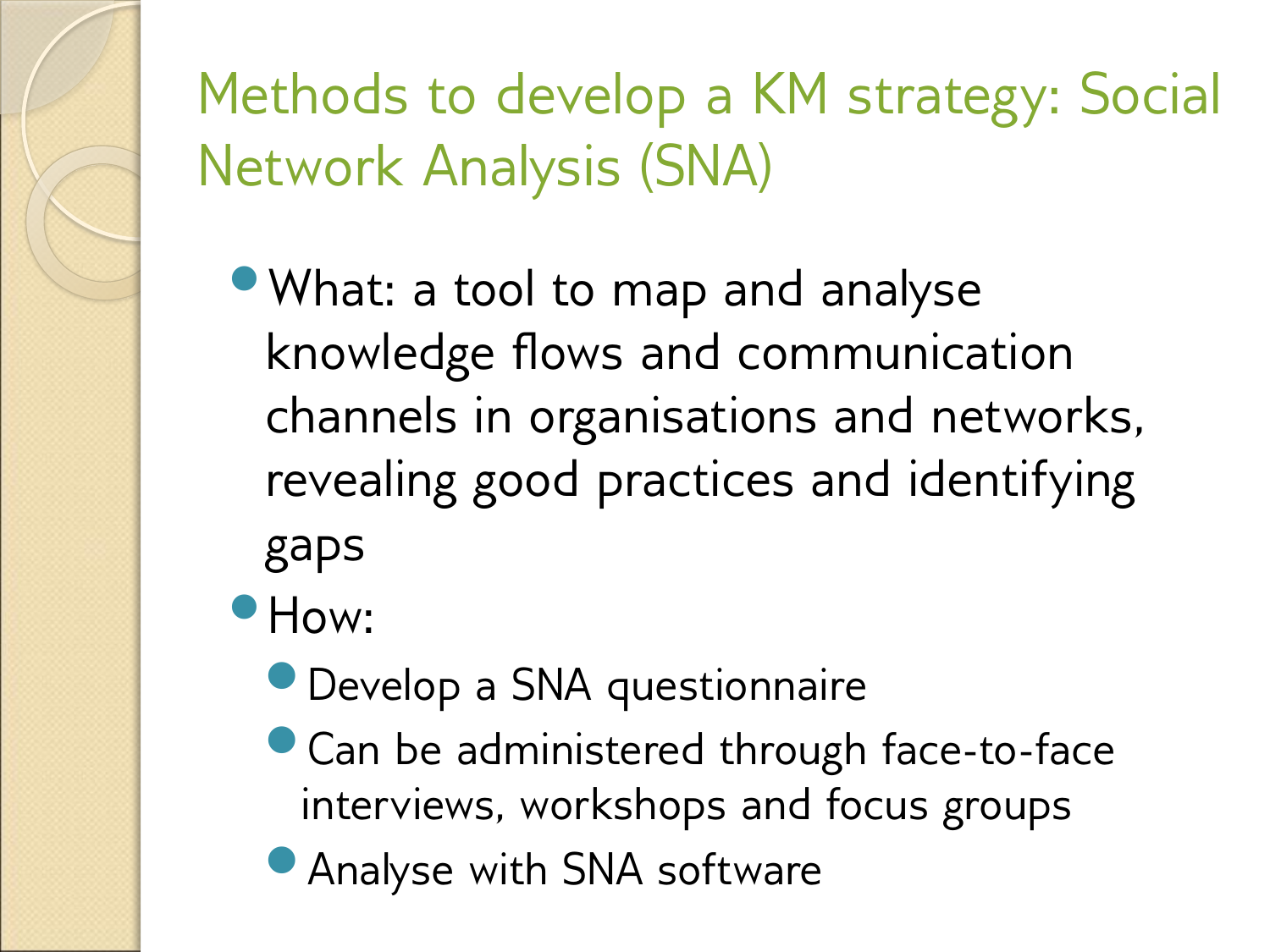

# Methods to develop a KM strategy: Social Network Analysis (SNA)
What: a tool to map and analyse knowledge flows and communication channels in organisations and networks, revealing good practices and identifying gaps
How:
Develop a SNA questionnaire
Can be administered through face-to-face interviews, workshops and focus groups
Analyse with SNA software